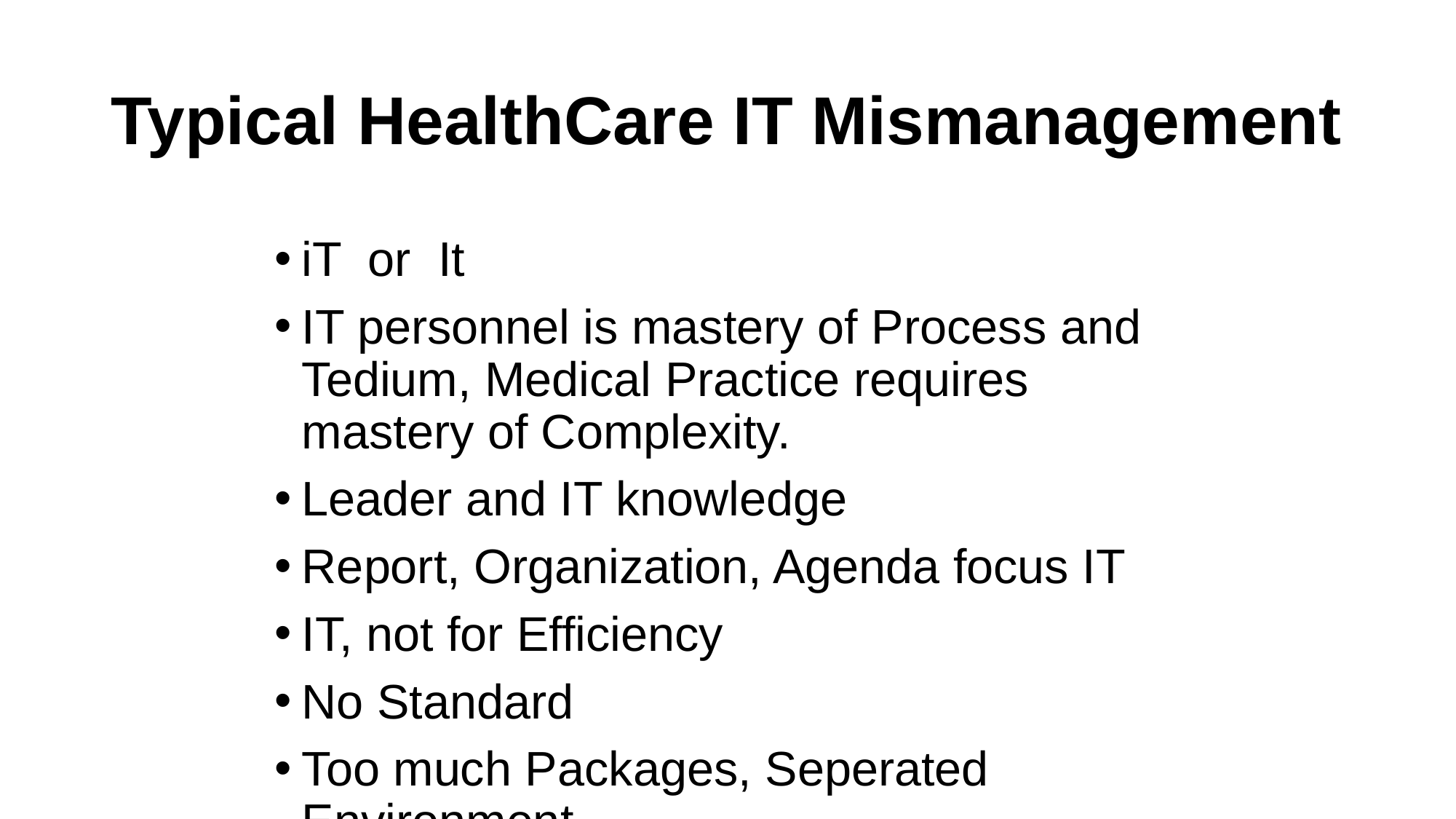

# Typical HealthCare IT Mismanagement
iT  or  It
IT personnel is mastery of Process and Tedium, Medical Practice requires mastery of Complexity.
Leader and IT knowledge
Report, Organization, Agenda focus IT
IT, not for Efficiency
No Standard
Too much Packages, Seperated Environment